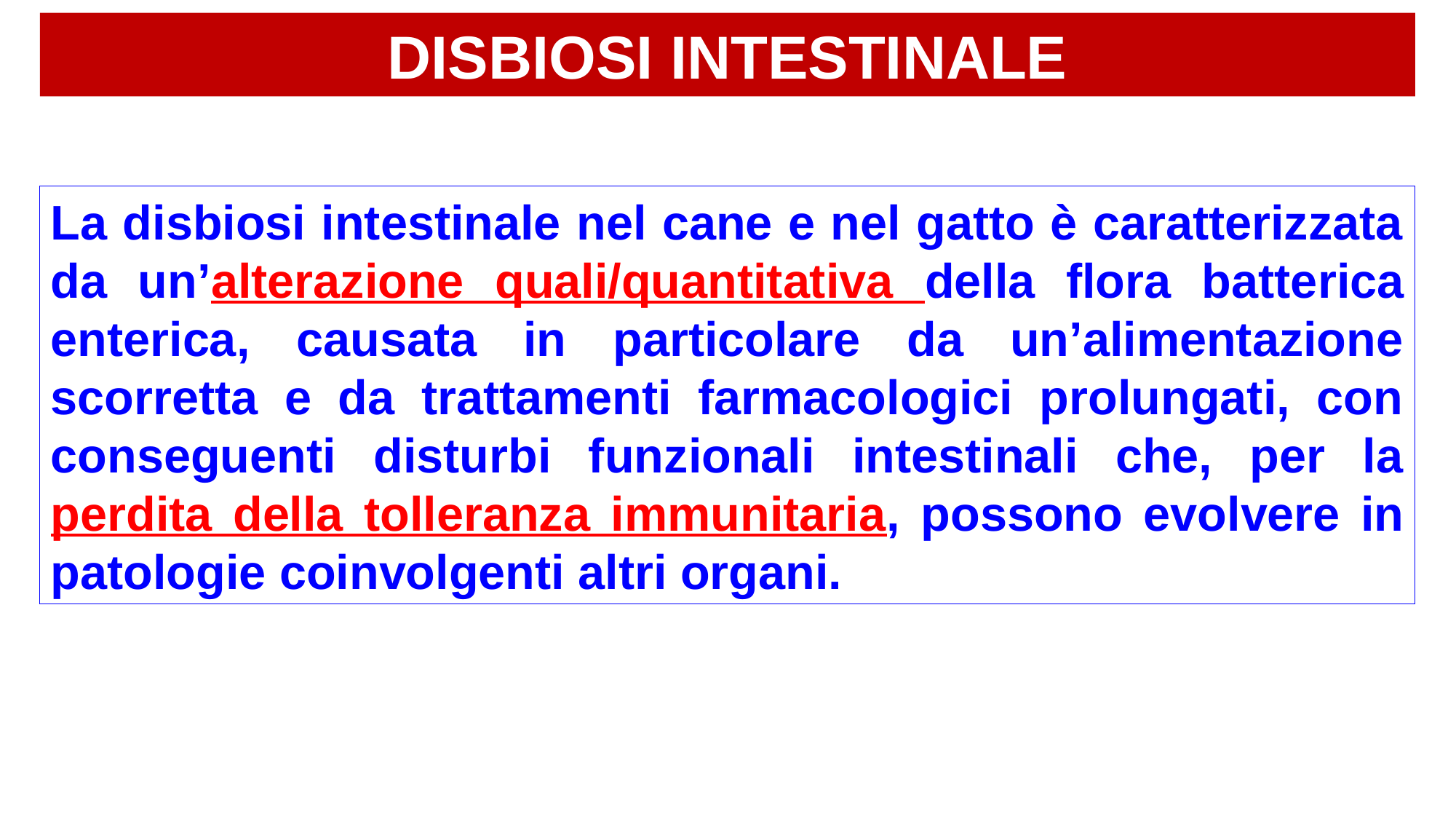

DISBIOSI INTESTINALE
La disbiosi intestinale nel cane e nel gatto è caratterizzata da un’alterazione quali/quantitativa della flora batterica enterica, causata in particolare da un’alimentazione scorretta e da trattamenti farmacologici prolungati, con conseguenti disturbi funzionali intestinali che, per la perdita della tolleranza immunitaria, possono evolvere in patologie coinvolgenti altri organi.